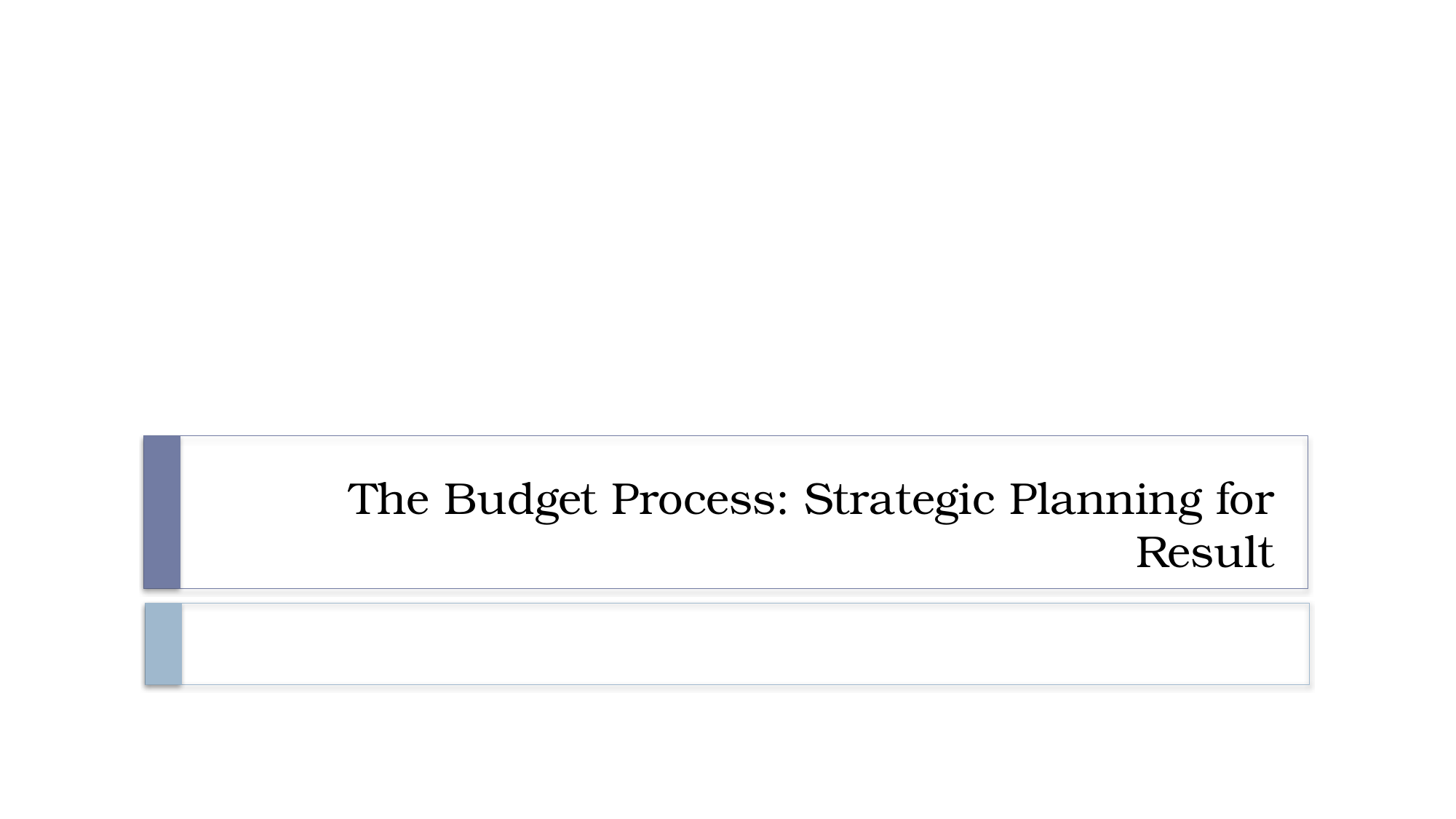

# The Budget Process: Strategic Planning for Result